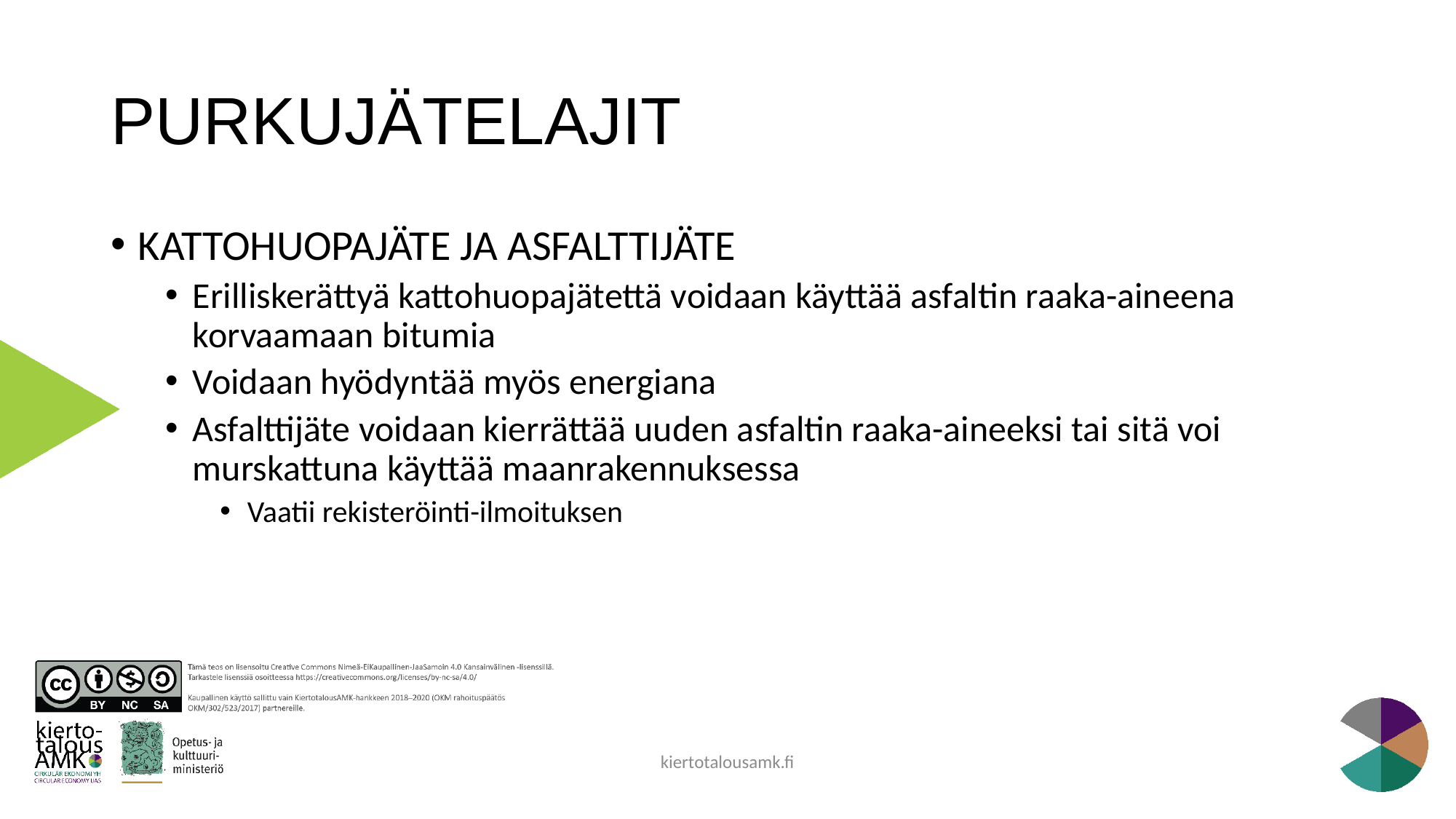

# PURKUJÄTELAJIT
KATTOHUOPAJÄTE JA ASFALTTIJÄTE
Erilliskerättyä kattohuopajätettä voidaan käyttää asfaltin raaka-aineena korvaamaan bitumia
Voidaan hyödyntää myös energiana
Asfalttijäte voidaan kierrättää uuden asfaltin raaka-aineeksi tai sitä voi murskattuna käyttää maanrakennuksessa
Vaatii rekisteröinti-ilmoituksen

kiertotalousamk.fi